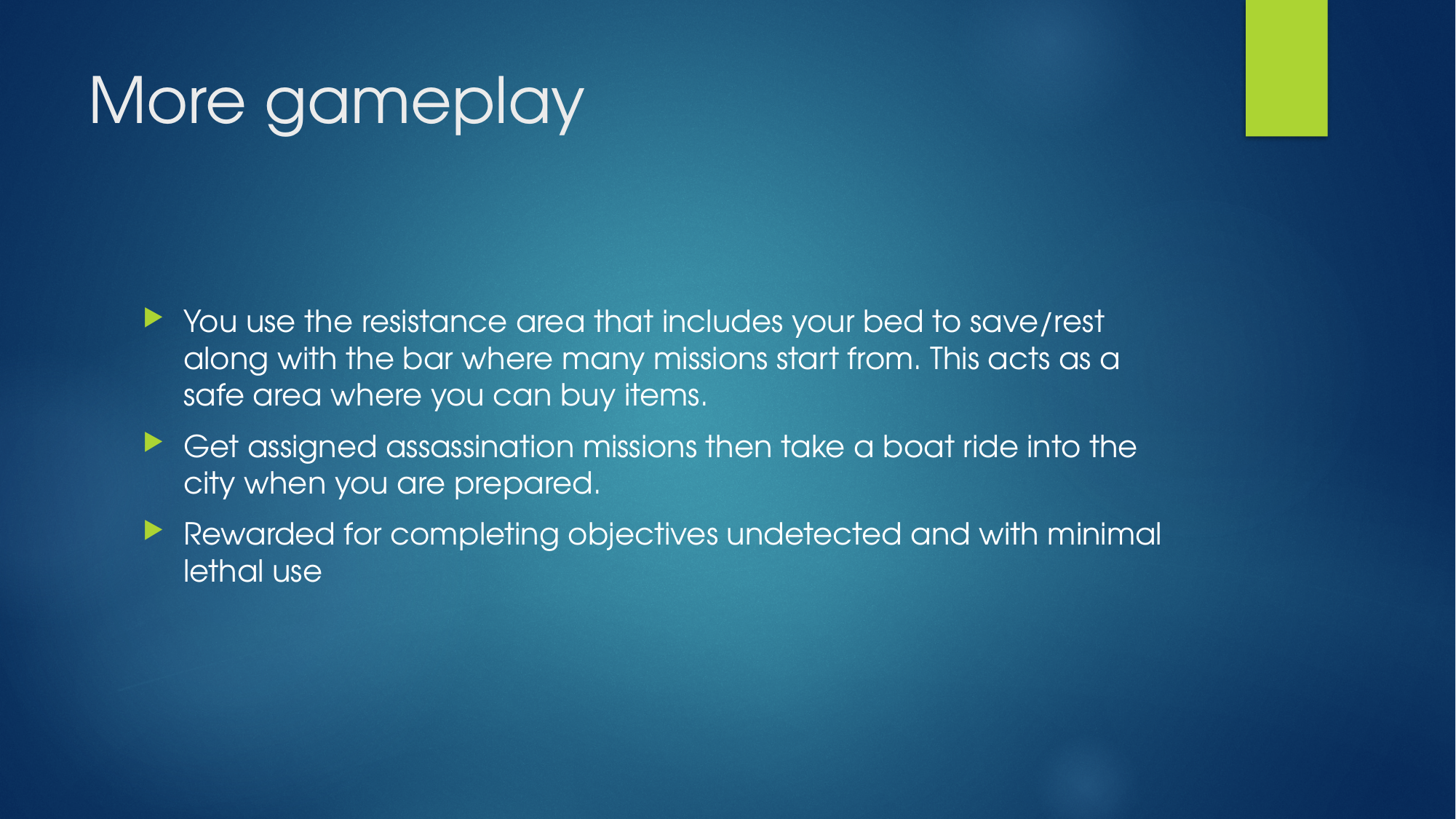

# More gameplay

You use the resistance area that includes your bed to save/rest along with the bar where many missions start from. This acts as a safe area where you can buy items.
Get assigned assassination missions then take a boat ride into the city when you are prepared.
Rewarded for completing objectives undetected and with minimal lethal use